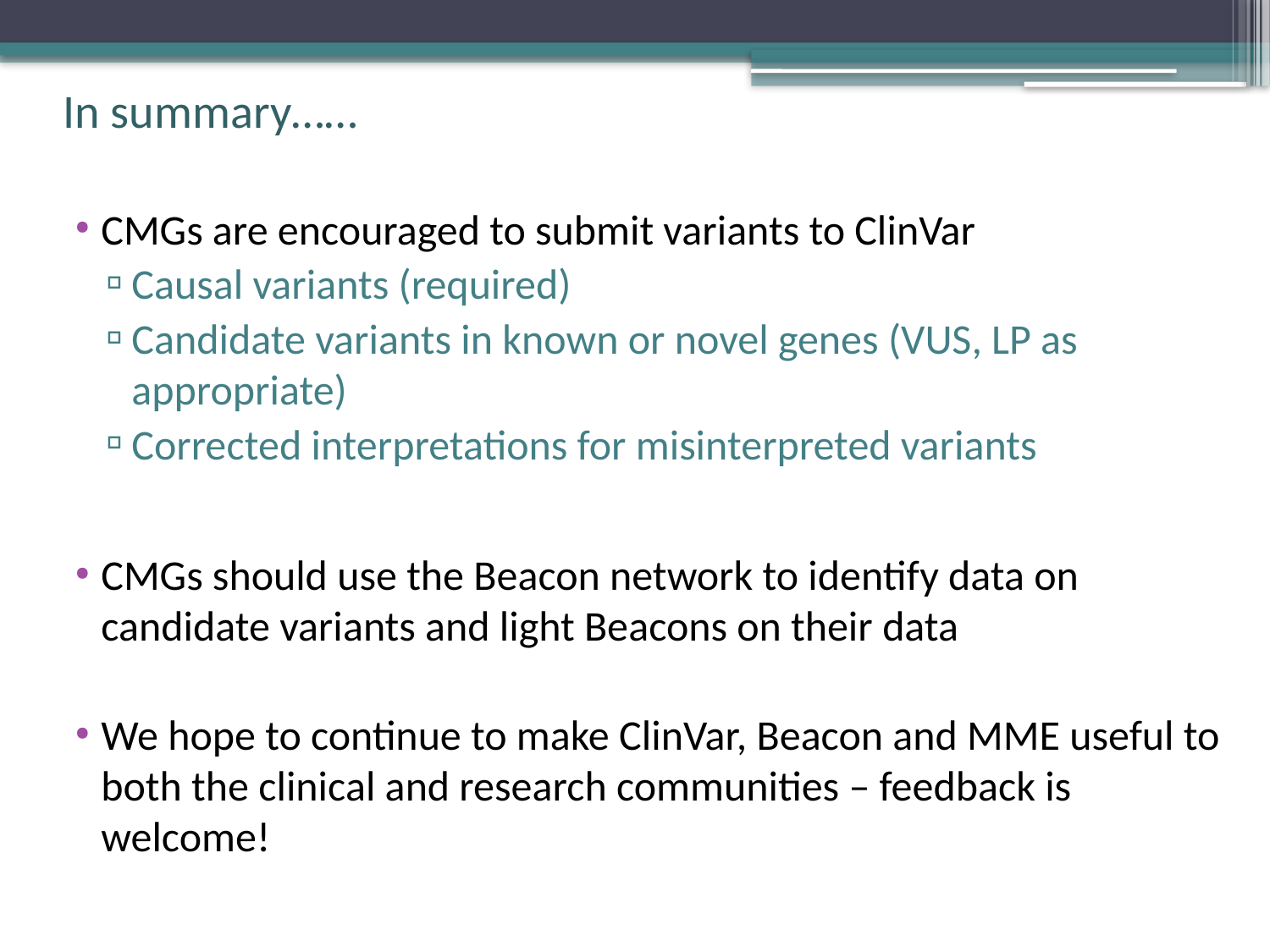

# In summary……
CMGs are encouraged to submit variants to ClinVar
Causal variants (required)
Candidate variants in known or novel genes (VUS, LP as appropriate)
Corrected interpretations for misinterpreted variants

CMGs should use the Beacon network to identify data on candidate variants and light Beacons on their data

We hope to continue to make ClinVar, Beacon and MME useful to both the clinical and research communities – feedback is welcome!